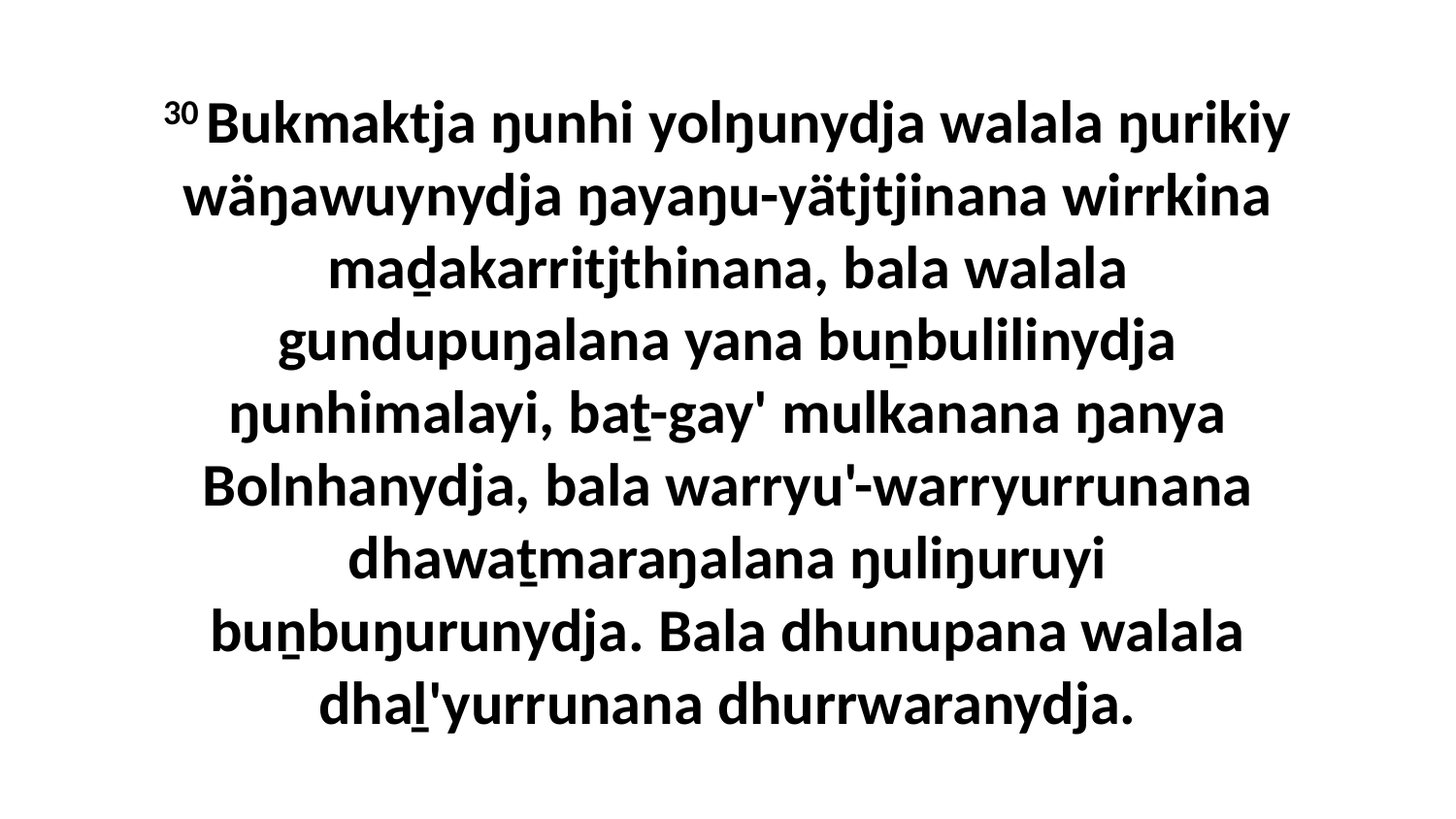

30 Bukmaktja ŋunhi yolŋunydja walala ŋurikiy wäŋawuynydja ŋayaŋu-yätjtjinana wirrkina maḏakarritjthinana, bala walala gundupuŋalana yana buṉbulilinydja ŋunhimalayi, baṯ-gay' mulkanana ŋanya Bolnhanydja, bala warryu'-warryurrunana dhawaṯmaraŋalana ŋuliŋuruyi buṉbuŋurunydja. Bala dhunupana walala dhaḻ'yurrunana dhurrwaranydja.